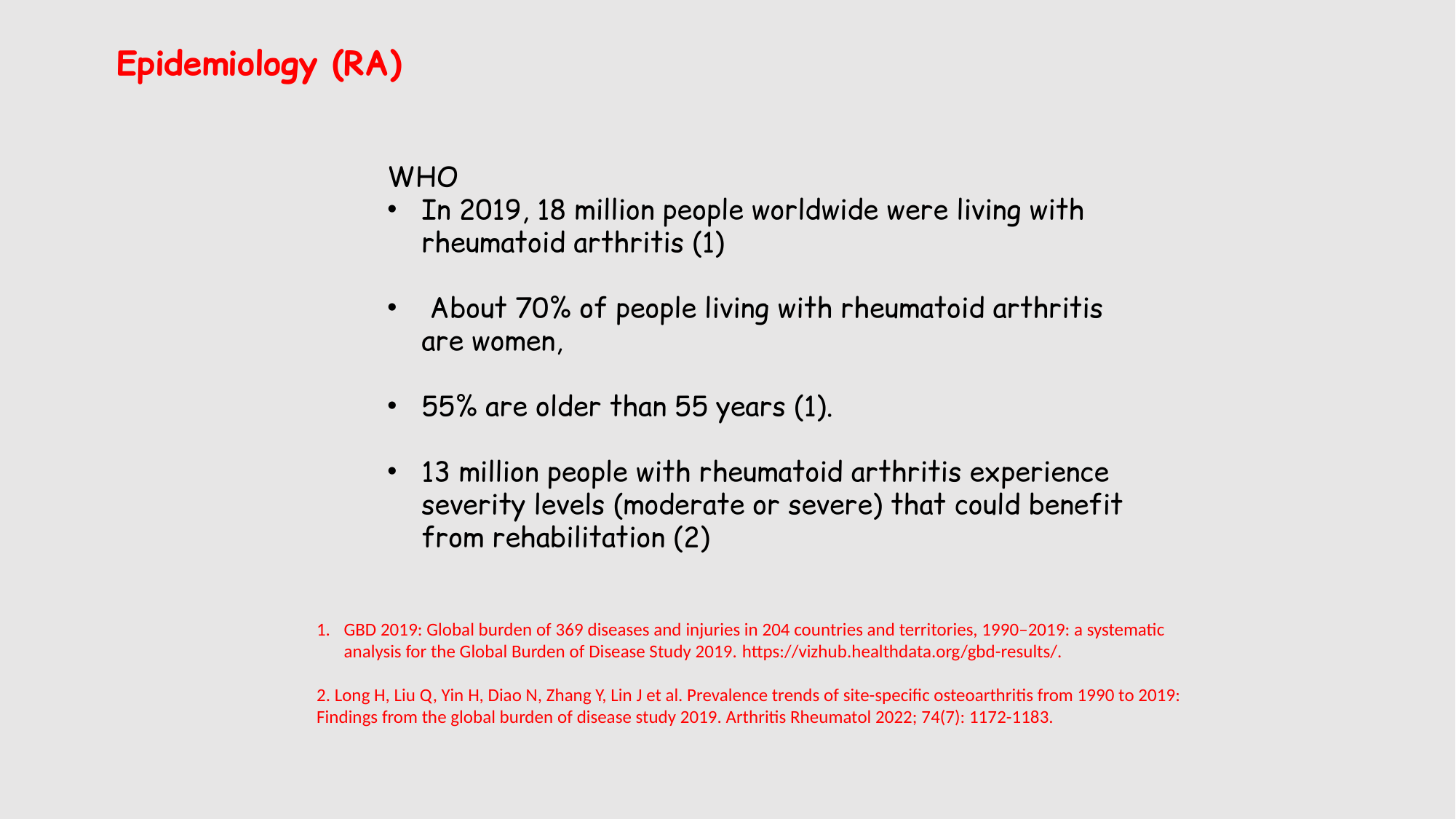

Epidemiology (RA)
WHO
In 2019, 18 million people worldwide were living with rheumatoid arthritis (1)

 About 70% of people living with rheumatoid arthritis are women,

55% are older than 55 years (1).

13 million people with rheumatoid arthritis experience severity levels (moderate or severe) that could benefit from rehabilitation (2)
GBD 2019: Global burden of 369 diseases and injuries in 204 countries and territories, 1990–2019: a systematic analysis for the Global Burden of Disease Study 2019. https://vizhub.healthdata.org/gbd-results/.

2. Long H, Liu Q, Yin H, Diao N, Zhang Y, Lin J et al. Prevalence trends of site-specific osteoarthritis from 1990 to 2019: Findings from the global burden of disease study 2019. Arthritis Rheumatol 2022; 74(7): 1172-1183.